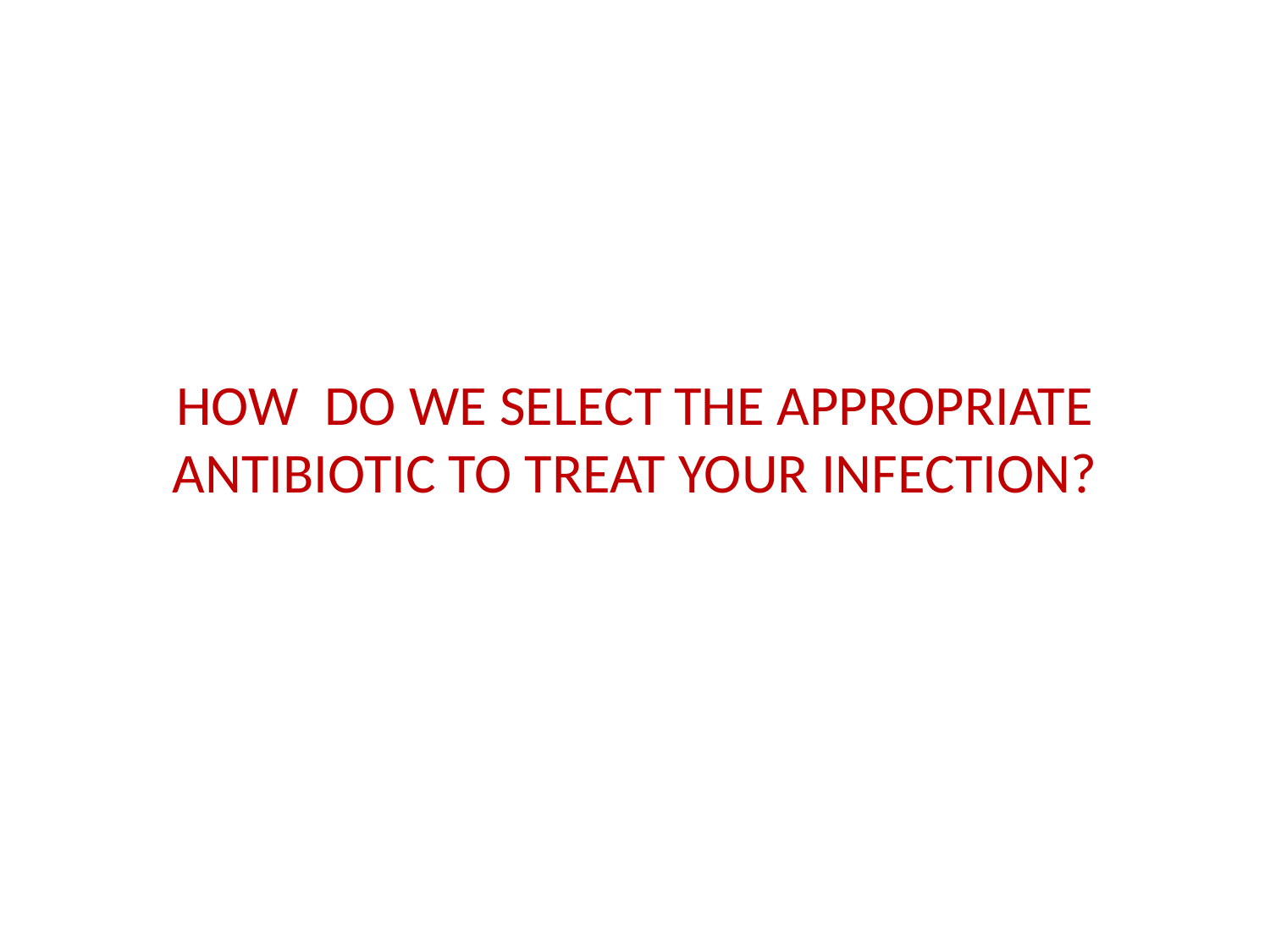

# HOW  DO WE SELECT THE APPROPRIATE ANTIBIOTIC TO TREAT YOUR INFECTION?